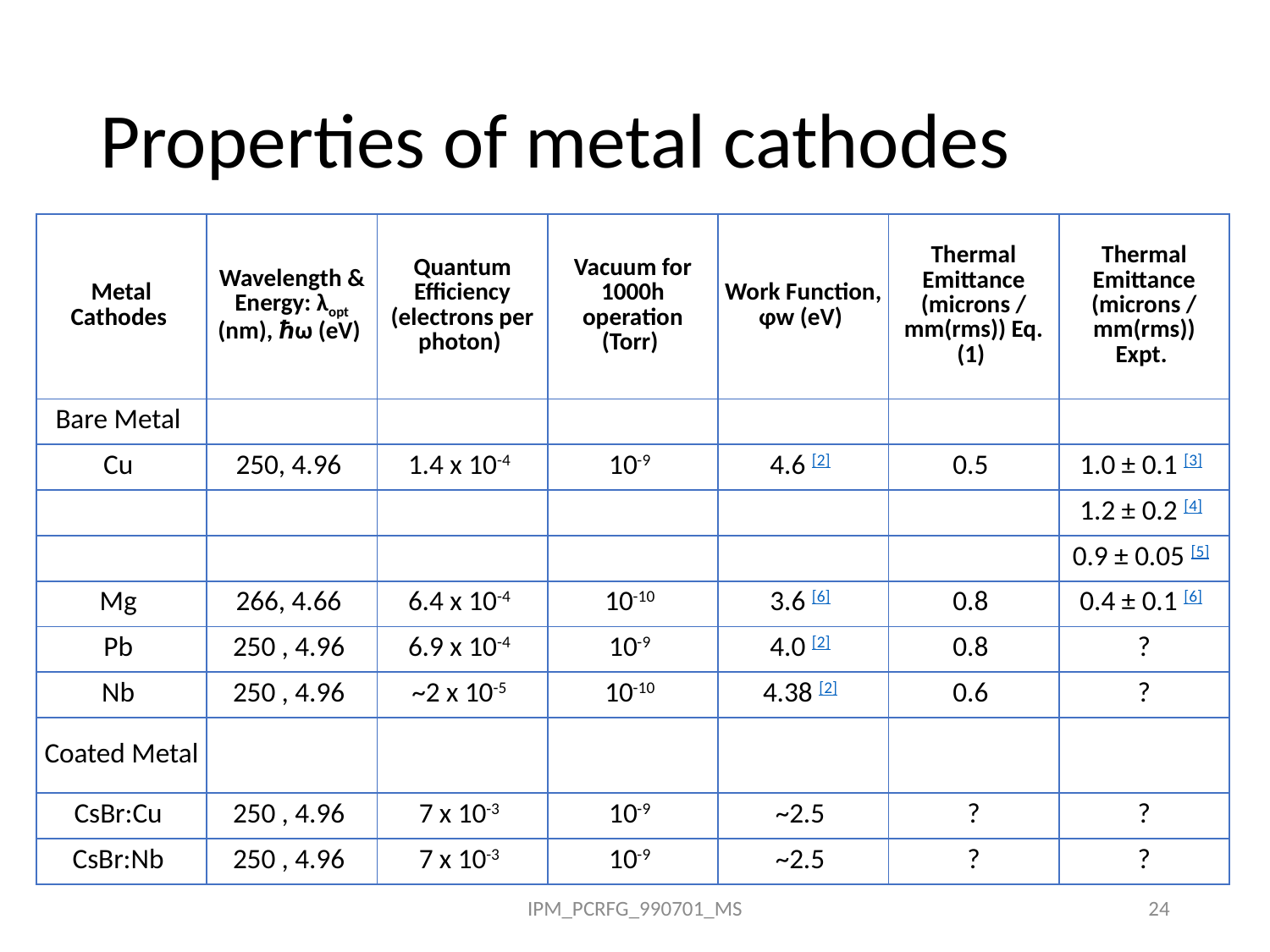

# Properties of metal cathodes
| Metal Cathodes | Wavelength & Energy: λopt (nm), ℏω (eV) | Quantum Efficiency (electrons per photon) | Vacuum for 1000h operation (Torr) | Work Function, φw (eV) | Thermal Emittance (microns / mm(rms)) Eq. (1) | Thermal Emittance (microns / mm(rms)) Expt. |
| --- | --- | --- | --- | --- | --- | --- |
| Bare Metal |  |  |  |  |  |  |
| Cu | 250, 4.96 | 1.4 x 10-4 | 10-9 | 4.6 [2] | 0.5 | 1.0 ± 0.1 [3] |
|  |  |  |  |  |  | 1.2 ± 0.2 [4] |
|  |  |  |  |  |  | 0.9 ± 0.05 [5] |
| Mg | 266, 4.66 | 6.4 x 10-4 | 10-10 | 3.6 [6] | 0.8 | 0.4 ± 0.1 [6] |
| Pb | 250 , 4.96 | 6.9 x 10-4 | 10-9 | 4.0 [2] | 0.8 | ? |
| Nb | 250 , 4.96 | ~2 x 10-5 | 10-10 | 4.38 [2] | 0.6 | ? |
| Coated Metal |  |  |  |  |  |  |
| CsBr:Cu | 250 , 4.96 | 7 x 10-3 | 10-9 | ~2.5 | ? | ? |
| CsBr:Nb | 250 , 4.96 | 7 x 10-3 | 10-9 | ~2.5 | ? | ? |
IPM_PCRFG_990701_MS
24